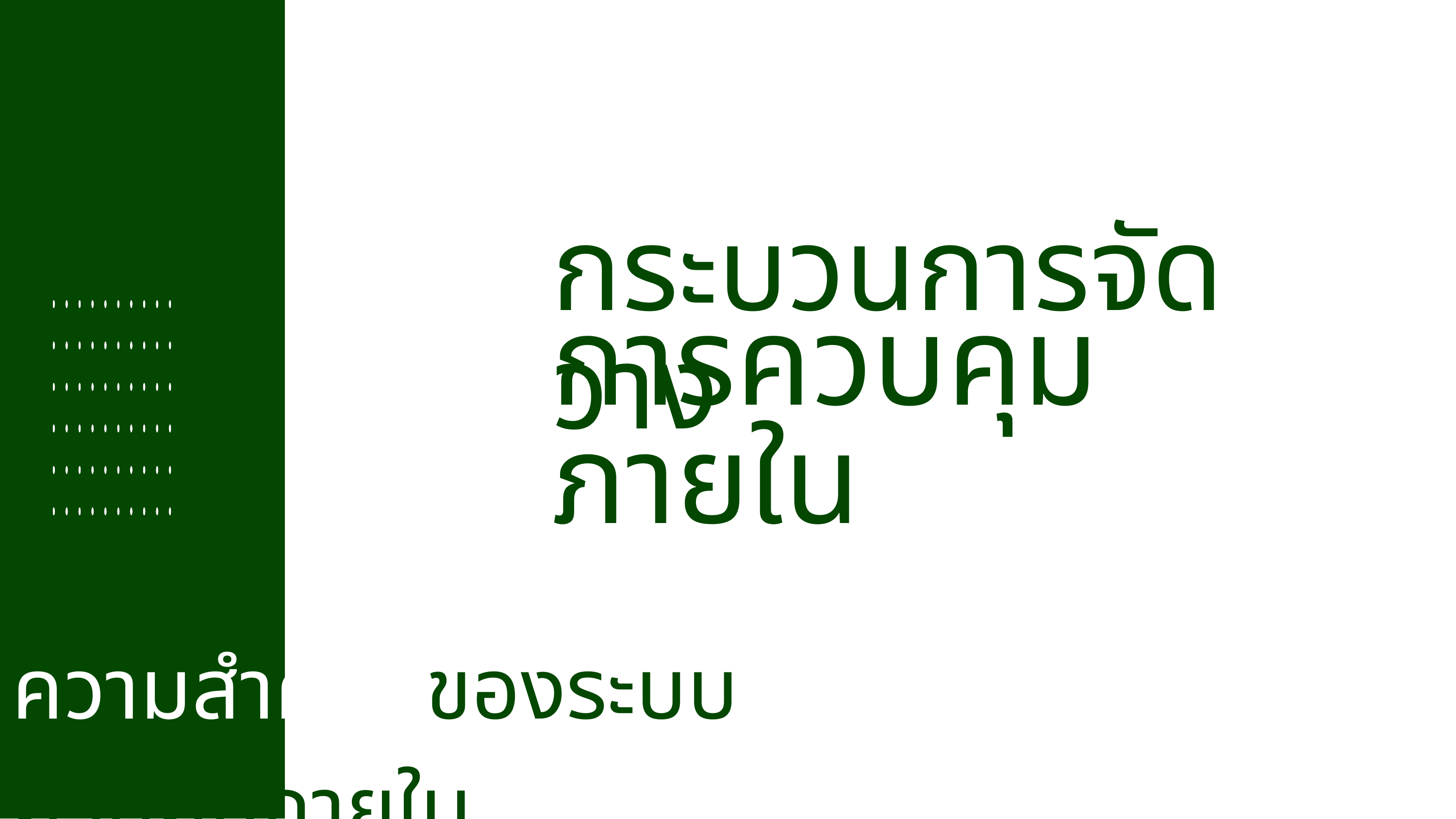

กระบวนการจัดวาง
การควบคุมภายใน

ความสำคัญ ของระบบควบคุมภายใน